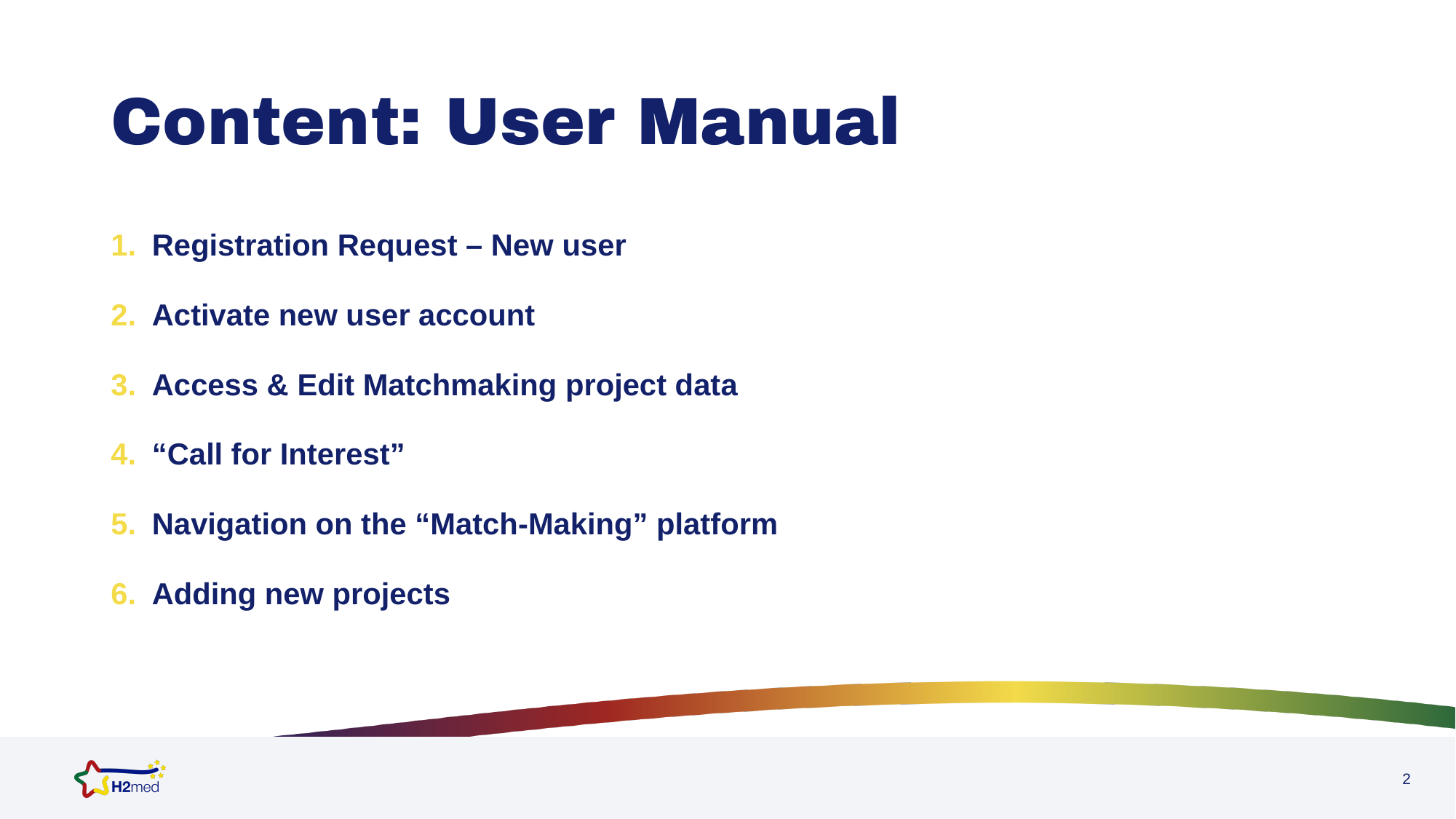

# Content: User Manual
Registration Request – New user
Activate new user account
Access & Edit Matchmaking project data
“Call for Interest”
Navigation on the “Match-Making” platform
Adding new projects
2